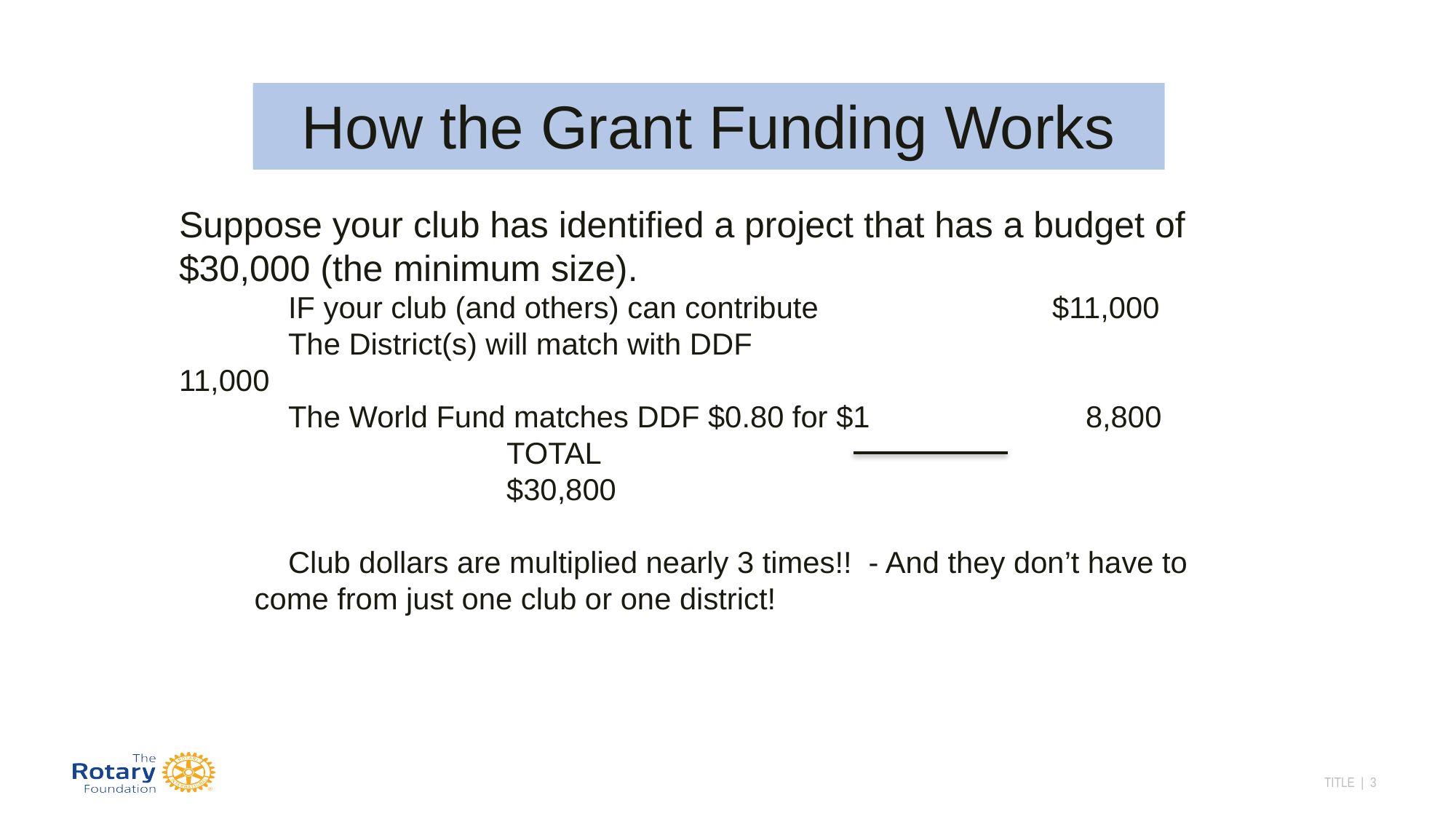

How the Grant Funding Works
Suppose your club has identified a project that has a budget of $30,000 (the minimum size).
	IF your club (and others) can contribute 			$11,000
	The District(s) will match with DDF				  11,000
	The World Fund matches DDF $0.80 for $1		    8,800
			TOTAL									$30,800

	Club dollars are multiplied nearly 3 times!!  - And they don’t have to
         come from just one club or one district!